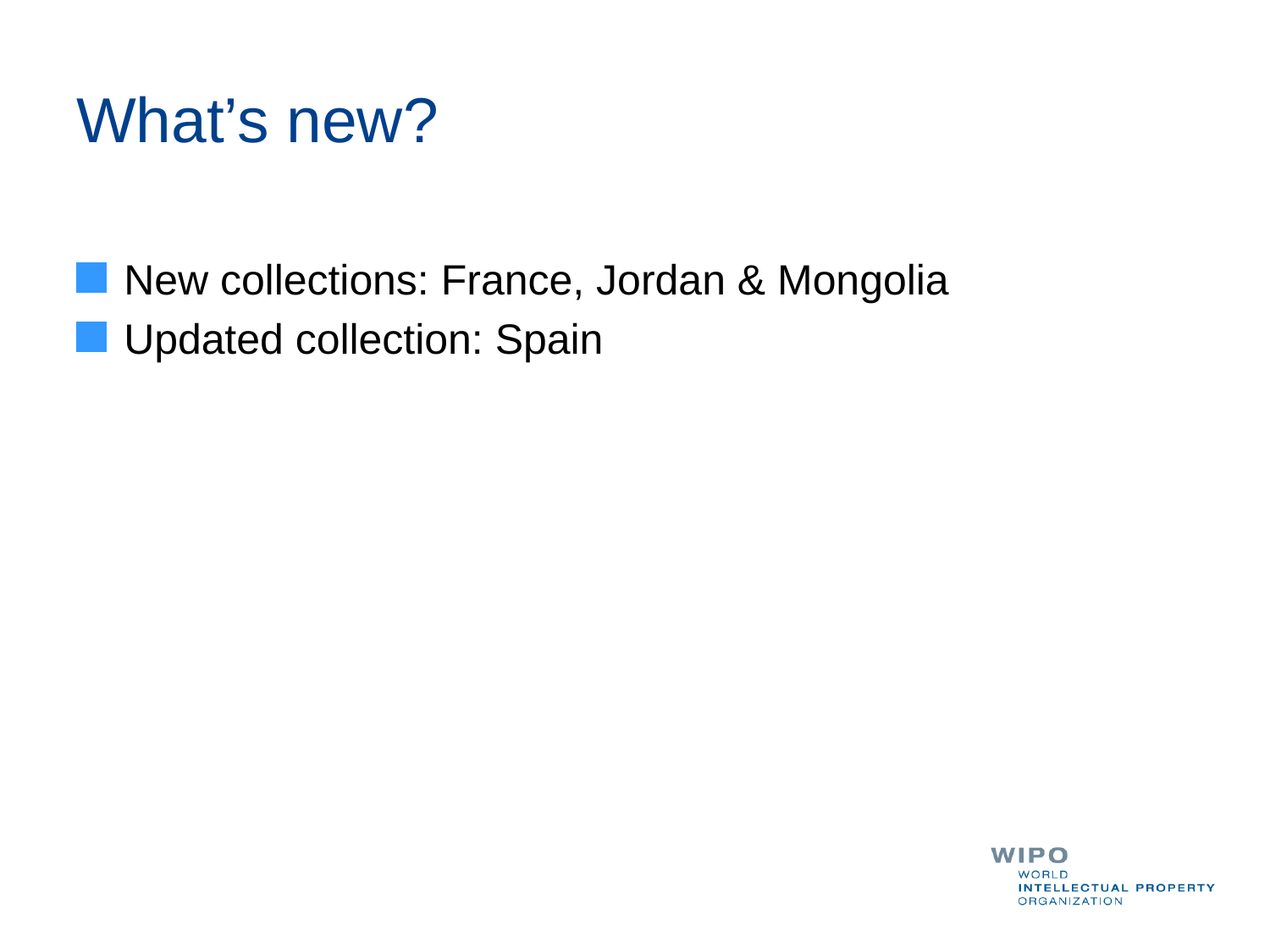

# What’s new?
New collections: France, Jordan & Mongolia
Updated collection: Spain